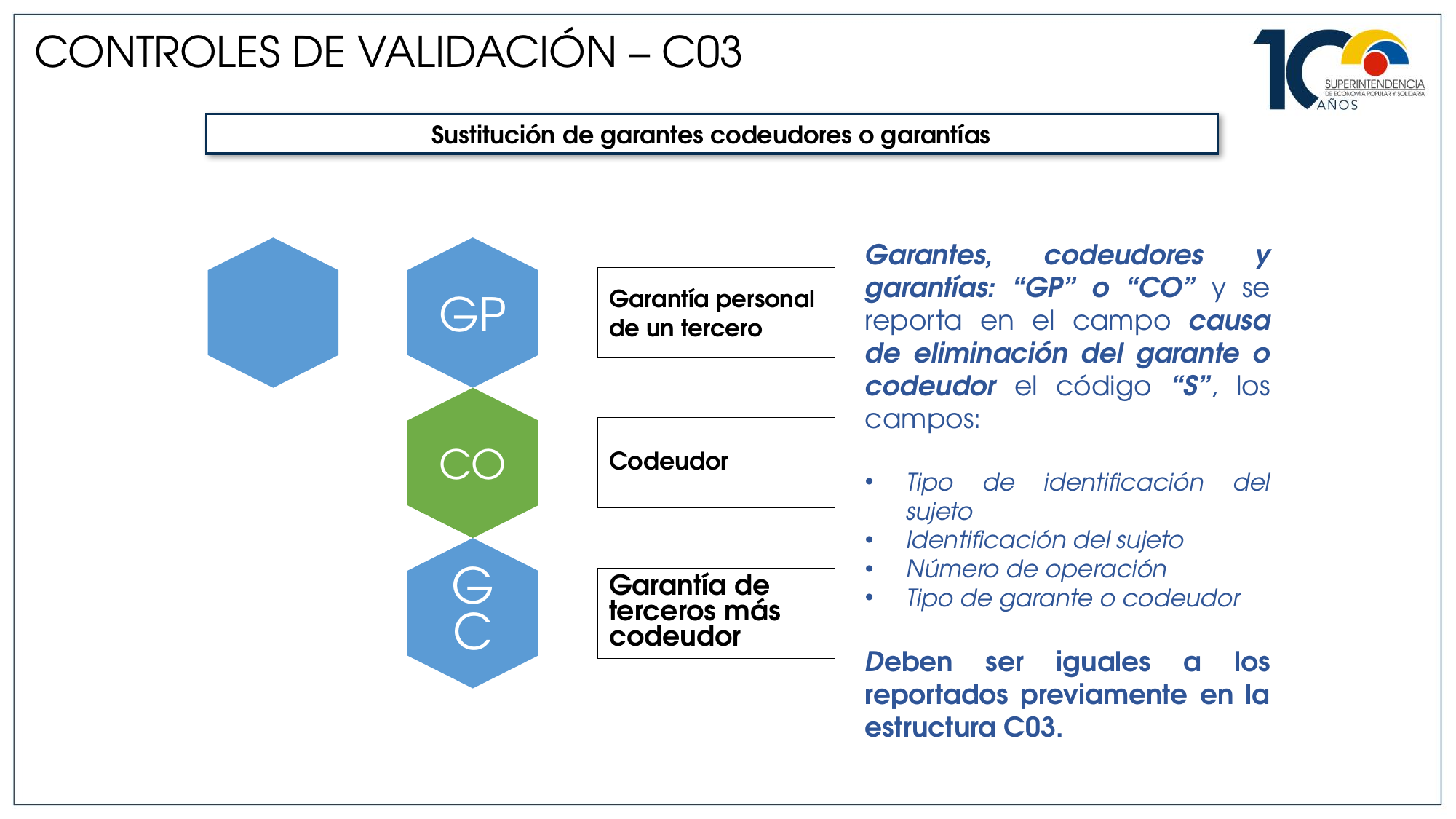

CONTROLES DE VALIDACIÓN – C03
Sustitución de garantes codeudores o garantías
Garantes, codeudores y garantías: “GP” o “CO” y se reporta en el campo causa de eliminación del garante o codeudor el código “S”, los campos:

Tipo de identificación del sujeto
Identificación del sujeto
Número de operación
Tipo de garante o codeudor

Deben ser iguales a los reportados previamente en la estructura C03.

GP
Garantía personal de un tercero
CO
Codeudor
GC
Garantía de terceros más codeudor